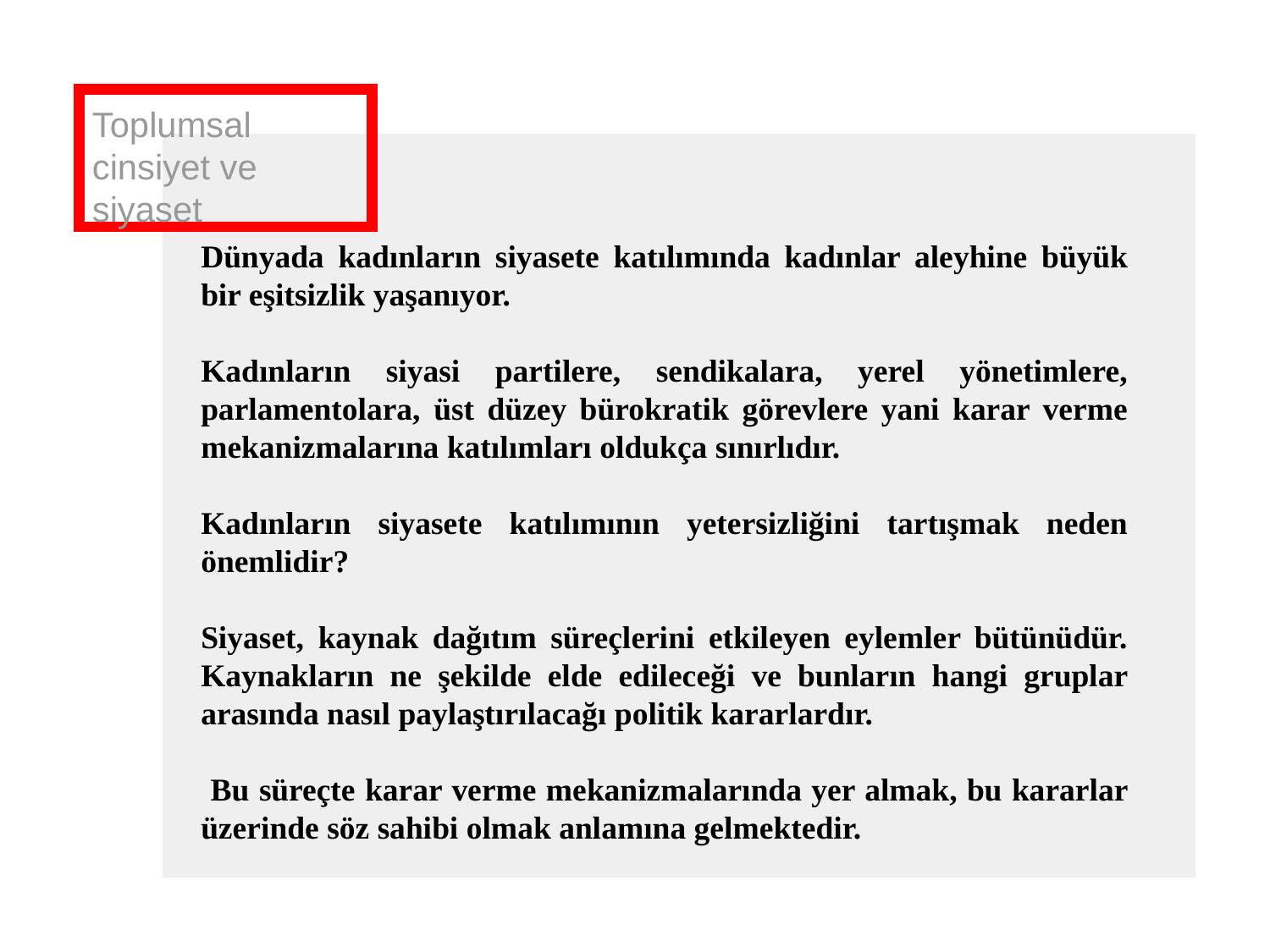

# Toplumsal cinsiyet ve siyaset
Dünyada kadınların siyasete katılımında kadınlar aleyhine büyük bir eşitsizlik yaşanıyor.

Kadınların siyasi partilere, sendikalara, yerel yönetimlere, parlamentolara, üst düzey bürokratik görevlere yani karar verme mekanizmalarına katılımları oldukça sınırlıdır.

Kadınların siyasete katılımının yetersizliğini tartışmak neden önemlidir?

Siyaset, kaynak dağıtım süreçlerini etkileyen eylemler bütünüdür. Kaynakların ne şekilde elde edileceği ve bunların hangi gruplar arasında nasıl paylaştırılacağı politik kararlardır.

 Bu süreçte karar verme mekanizmalarında yer almak, bu kararlar üzerinde söz sahibi olmak anlamına gelmektedir.